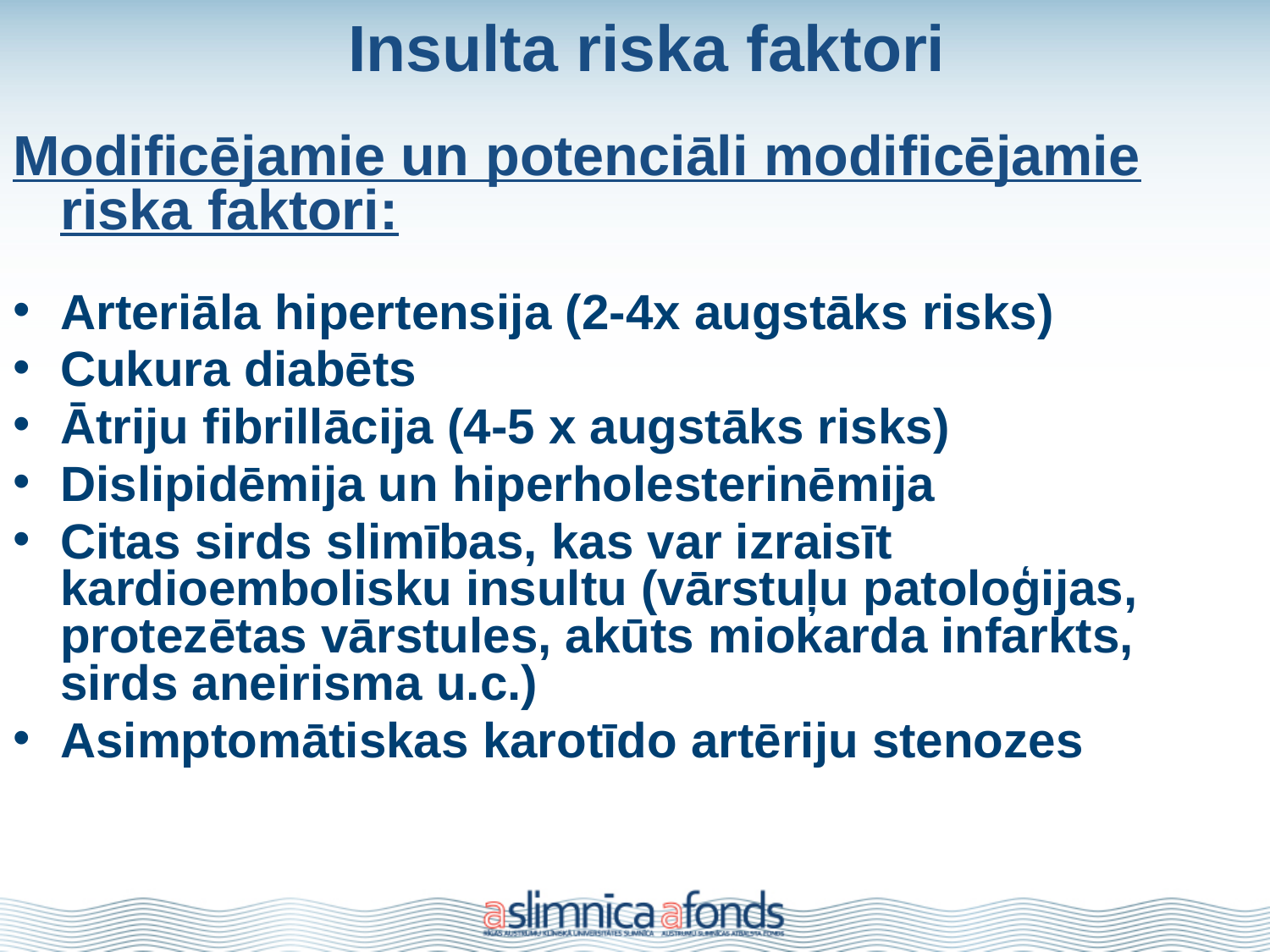

Insulta riska faktori
Modificējamie un potenciāli modificējamie riska faktori:

Arteriāla hipertensija (2-4x augstāks risks)
Cukura diabēts
Ātriju fibrillācija (4-5 x augstāks risks)
Dislipidēmija un hiperholesterinēmija
Citas sirds slimības, kas var izraisīt kardioembolisku insultu (vārstuļu patoloģijas, protezētas vārstules, akūts miokarda infarkts, sirds aneirisma u.c.)
Asimptomātiskas karotīdo artēriju stenozes